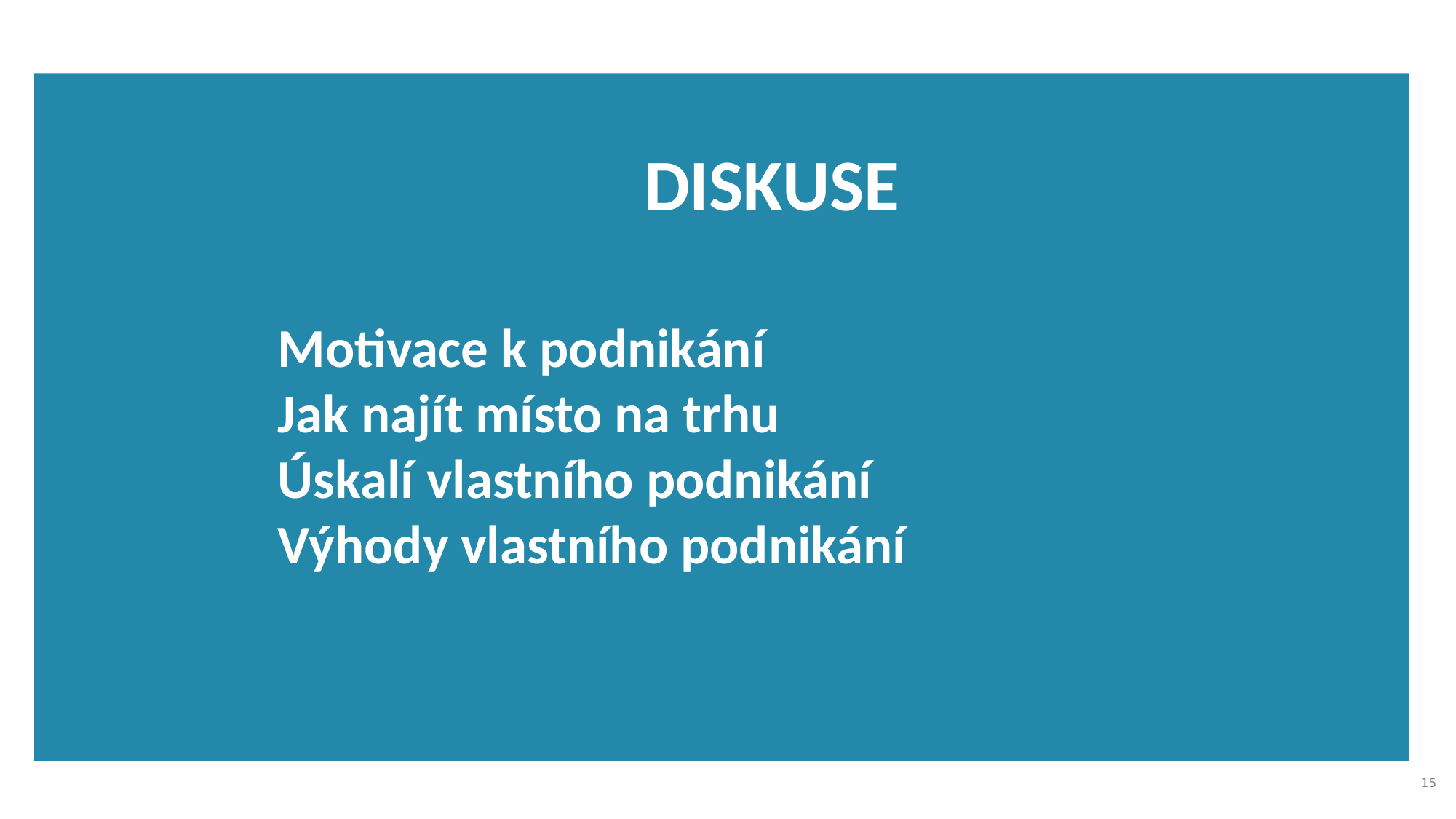

DISKUSE

Motivace k podnikání
Jak najít místo na trhu
Úskalí vlastního podnikání
Výhody vlastního podnikání

15